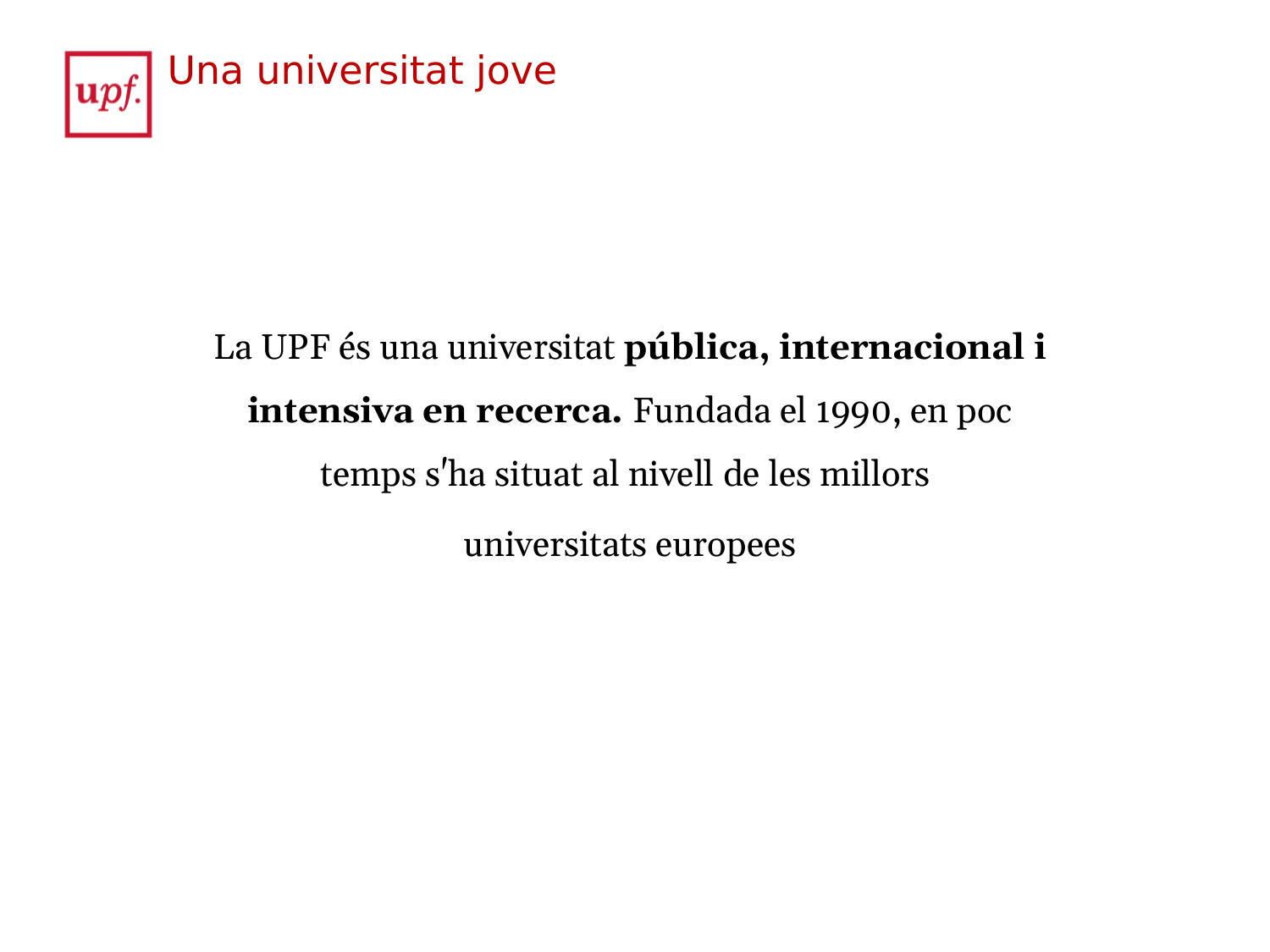

Una universitat jove
La UPF és una universitat pública, internacional i intensiva en recerca. Fundada el 1990, en poc temps s'ha situat al nivell de les millors
universitats europees